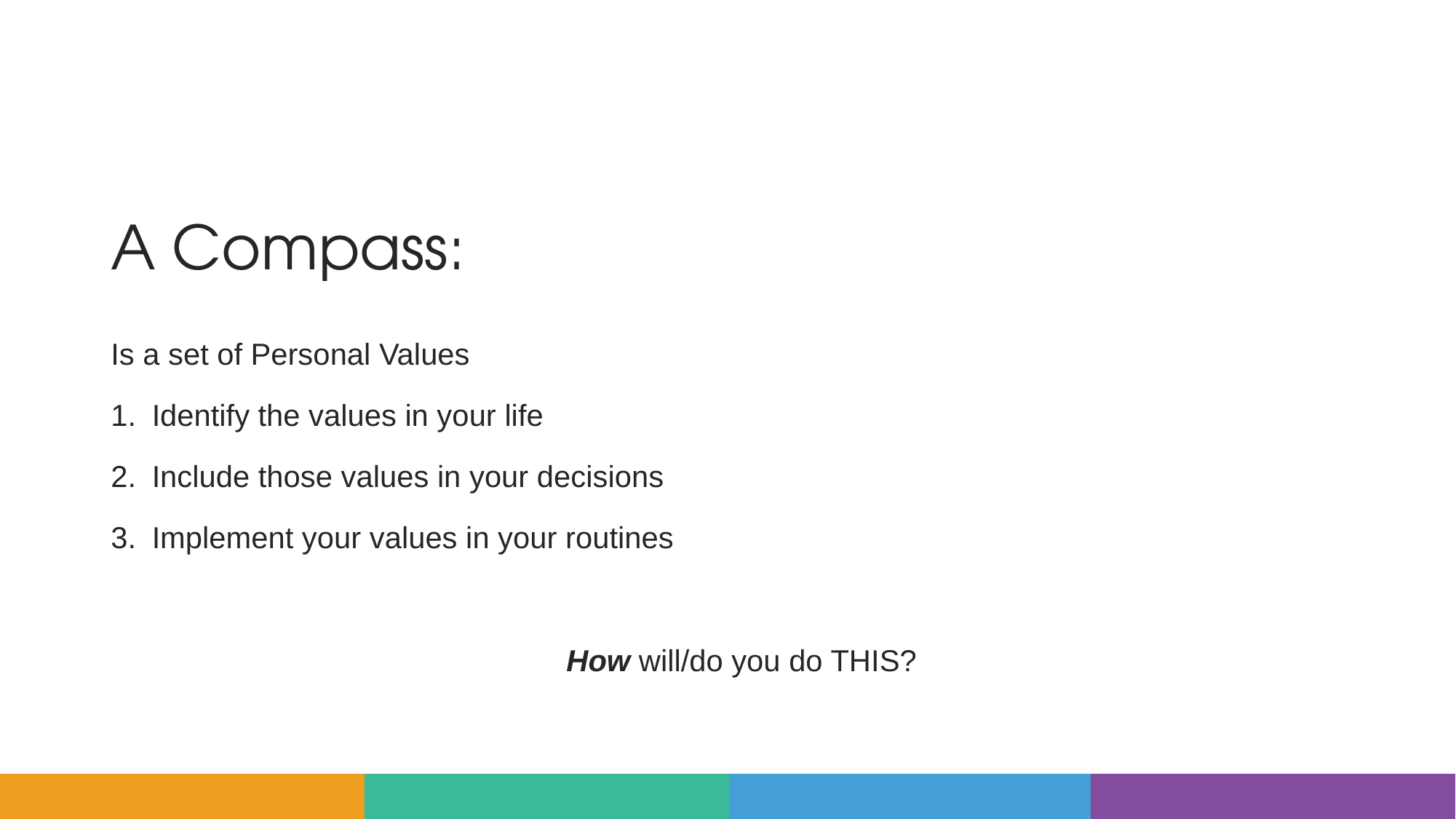

# A Compass:
Is a set of Personal Values
Identify the values in your life
Include those values in your decisions
Implement your values in your routines

How will/do you do THIS?